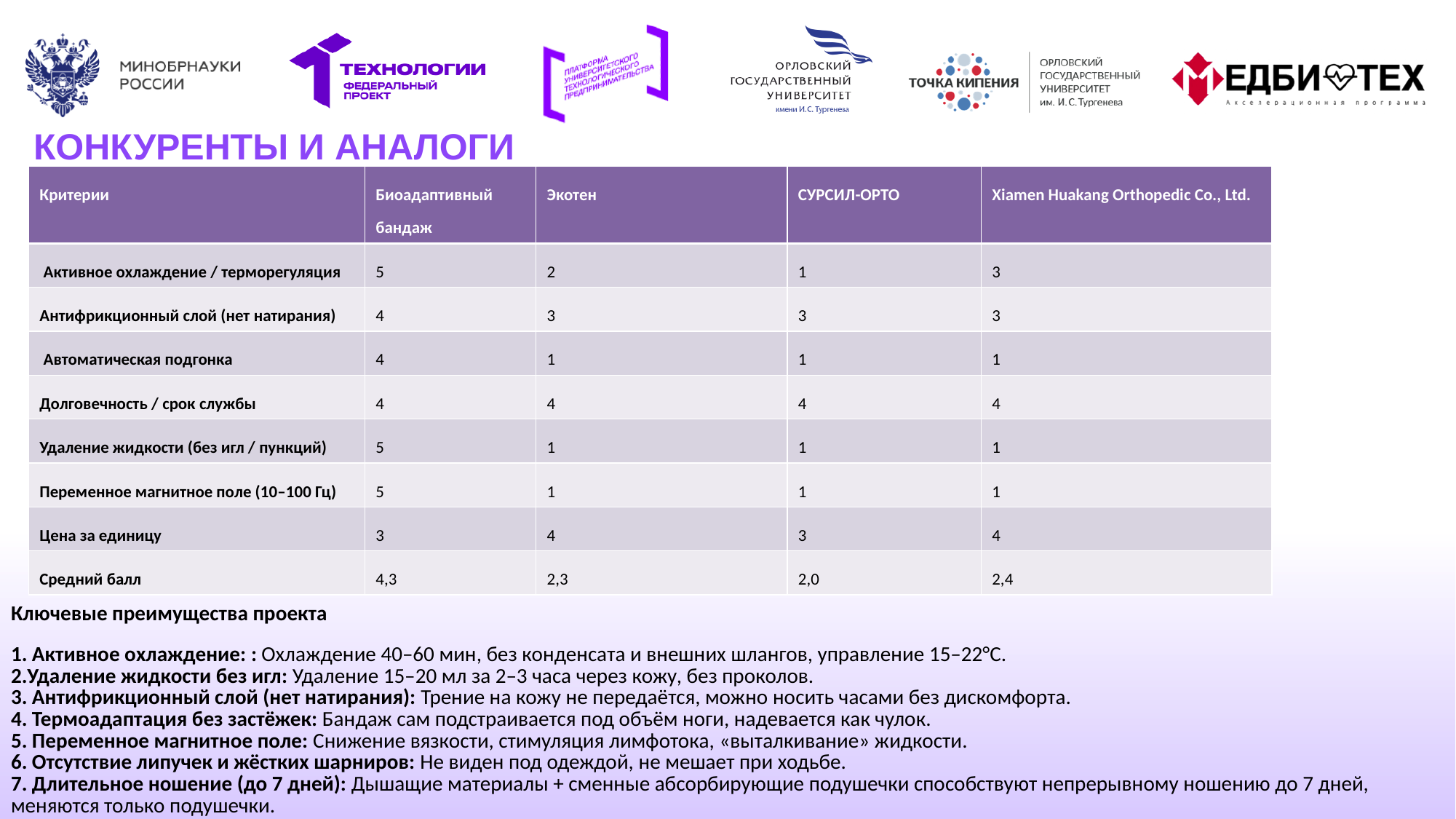

# КОНКУРЕНТЫ И АНАЛОГИ
| Критерии | Биоадаптивный бандаж | Экотен | СУРСИЛ-ОРТО | Xiamen Huakang Orthopedic Co., Ltd. |
| --- | --- | --- | --- | --- |
| Активное охлаждение / терморегуляция | 5 | 2 | 1 | 3 |
| Антифрикционный слой (нет натирания) | 4 | 3 | 3 | 3 |
| Автоматическая подгонка | 4 | 1 | 1 | 1 |
| Долговечность / срок службы | 4 | 4 | 4 | 4 |
| Удаление жидкости (без игл / пункций) | 5 | 1 | 1 | 1 |
| Переменное магнитное поле (10–100 Гц) | 5 | 1 | 1 | 1 |
| Цена за единицу | 3 | 4 | 3 | 4 |
| Средний балл | 4,3 | 2,3 | 2,0 | 2,4 |

Ключевые преимущества проекта​
​
1. Активное охлаждение: : Охлаждение 40–60 мин, без конденсата и внешних шлангов, управление 15–22°C.​
2.Удаление жидкости без игл: Удаление 15–20 мл за 2–3 часа через кожу, без проколов.​
3. Антифрикционный слой (нет натирания): Трение на кожу не передаётся, можно носить часами без дискомфорта.​
4. Термоадаптация без застёжек: Бандаж сам подстраивается под объём ноги, надевается как чулок.​
5. Переменное магнитное поле: Снижение вязкости, стимуляция лимфотока, «выталкивание» жидкости.​
6. Отсутствие липучек и жёстких шарниров: Не виден под одеждой, не мешает при ходьбе.​
7. Длительное ношение (до 7 дней): Дышащие материалы + сменные абсорбирующие подушечки способствуют непрерывному ношению до 7 дней, меняются только подушечки.​
​